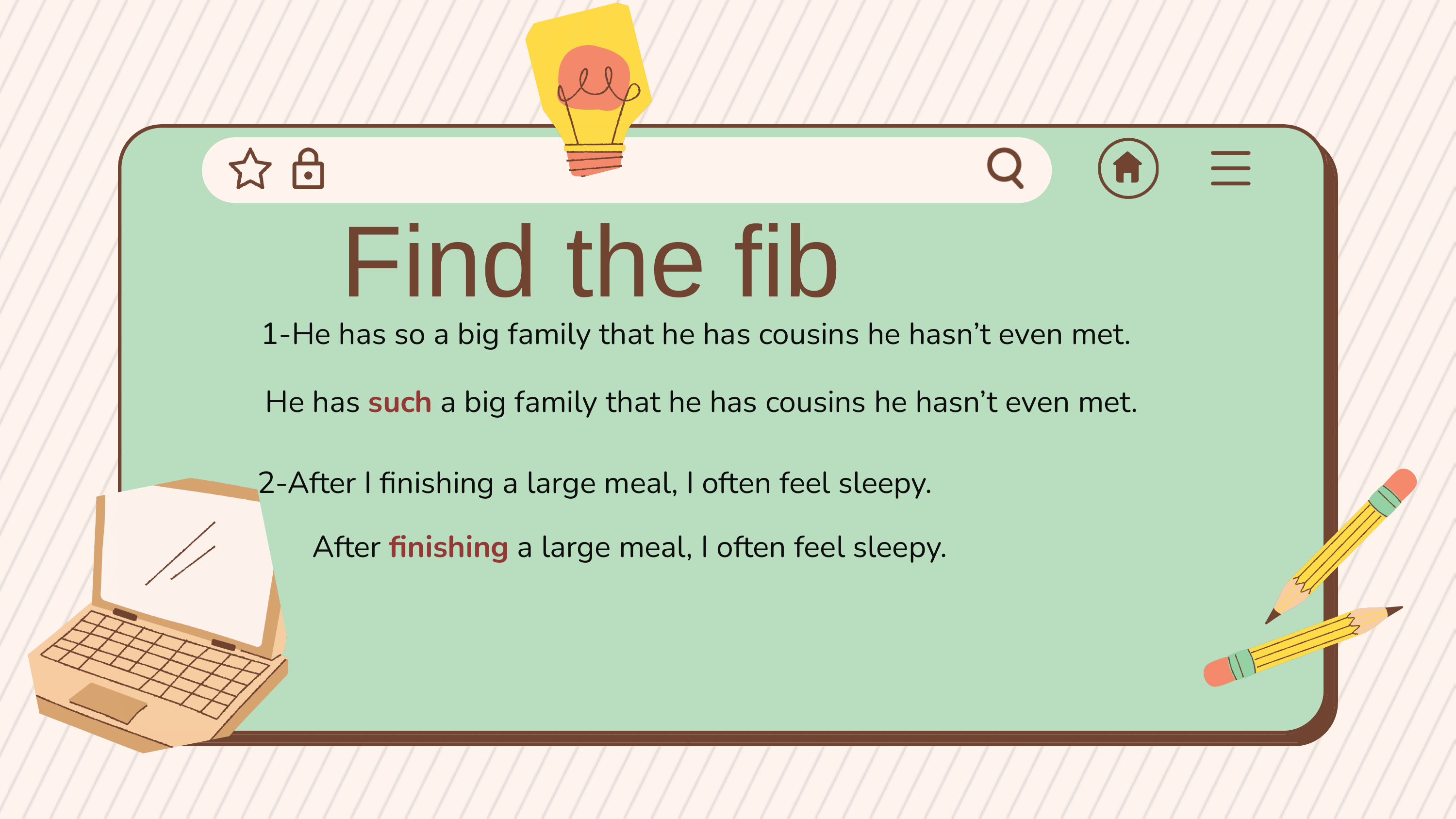

Find the fib
1-He has so a big family that he has cousins he hasn’t even met.
He has such a big family that he has cousins he hasn’t even met.
2-After I finishing a large meal, I often feel sleepy.

After finishing a large meal, I often feel sleepy.